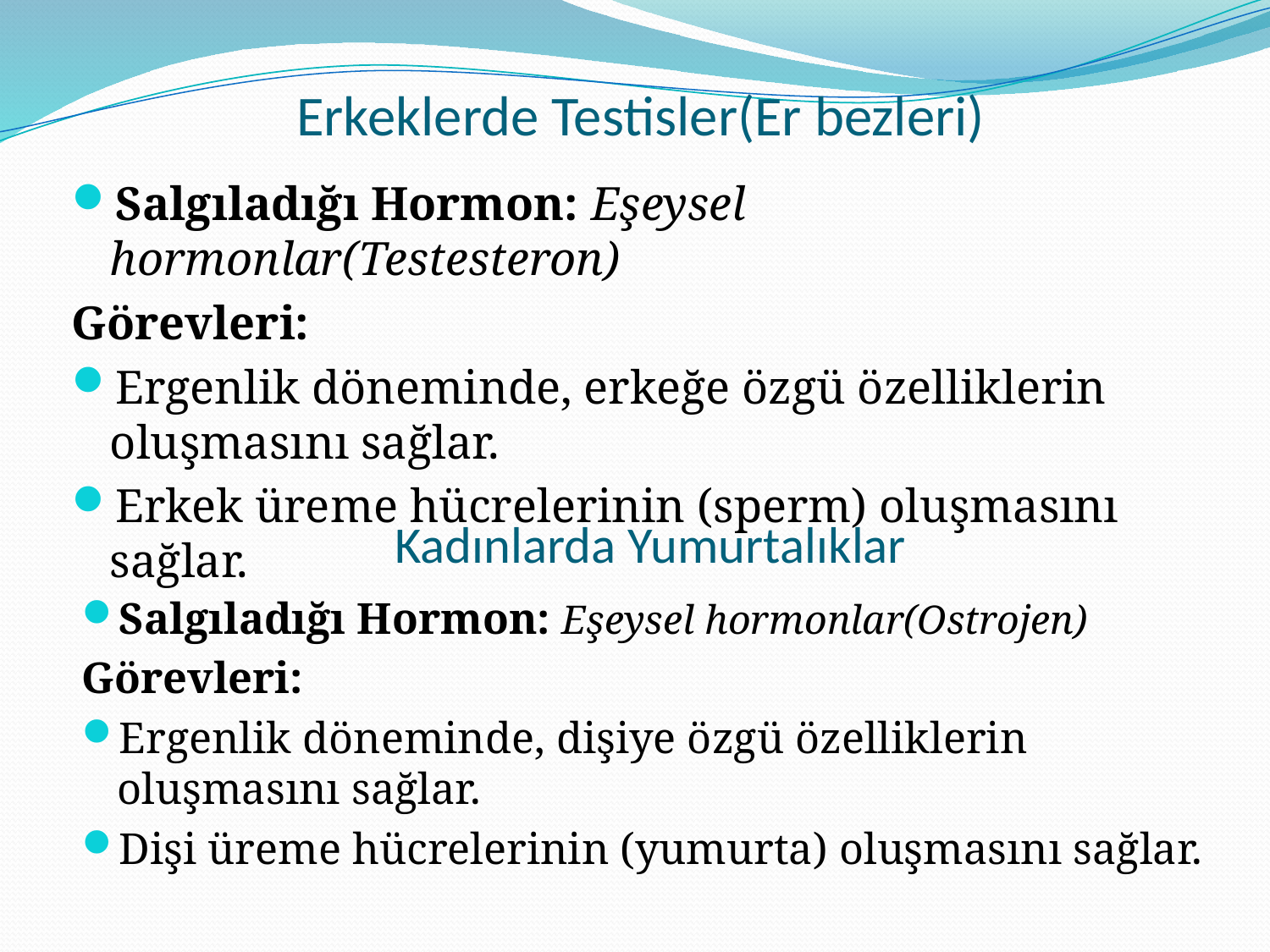

# Erkeklerde Testisler(Er bezleri)
Salgıladığı Hormon: Eşeysel hormonlar(Testesteron)
Görevleri:
Ergenlik döneminde, erkeğe özgü özelliklerin oluşmasını sağlar.
Erkek üreme hücrelerinin (sperm) oluşmasını sağlar.
Kadınlarda Yumurtalıklar
Salgıladığı Hormon: Eşeysel hormonlar(Ostrojen)
Görevleri:
Ergenlik döneminde, dişiye özgü özelliklerin oluşmasını sağlar.
Dişi üreme hücrelerinin (yumurta) oluşmasını sağlar.